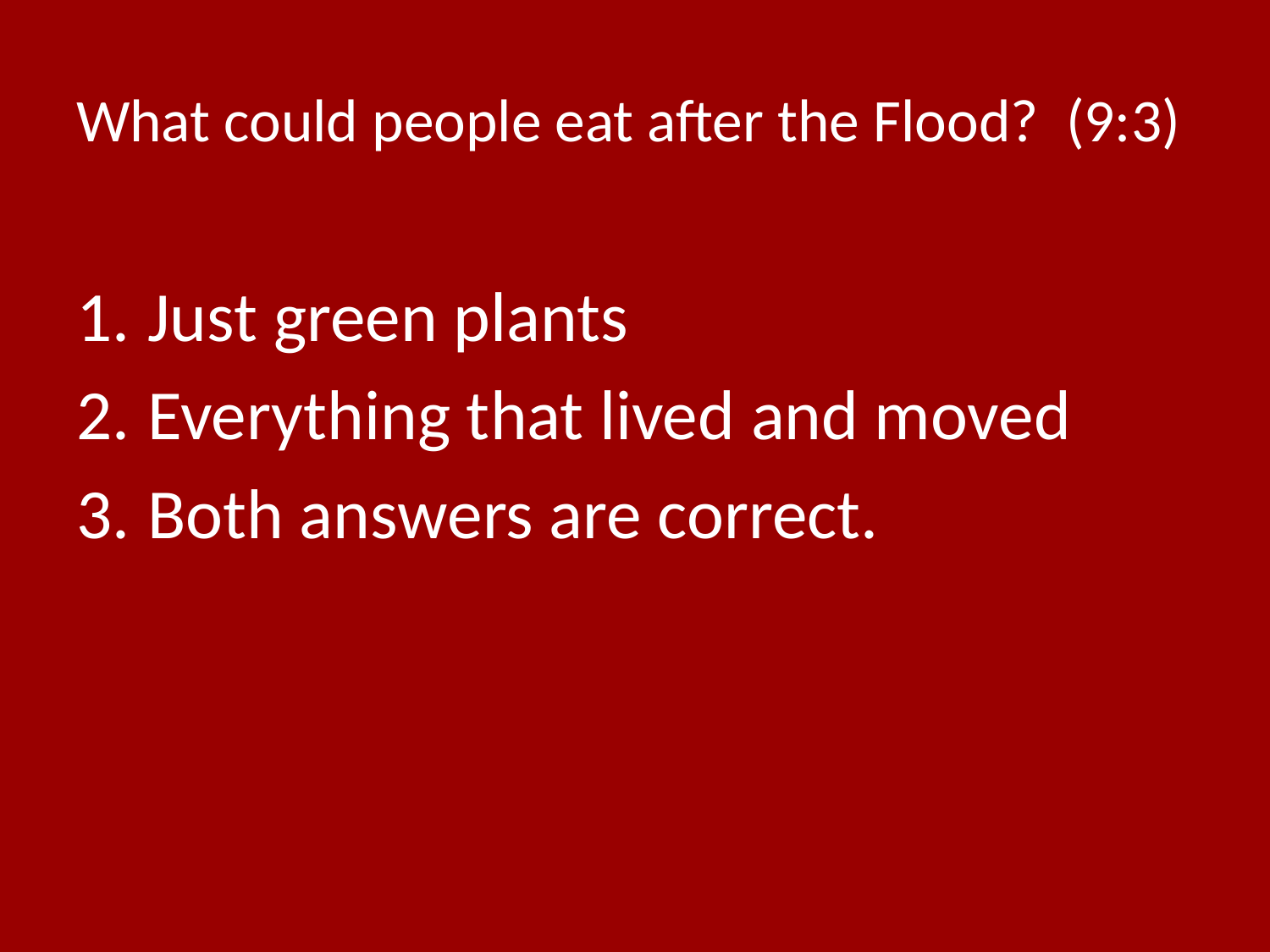

# What could people eat after the Flood?  (9:3)
Just green plants
Everything that lived and moved
Both answers are correct.